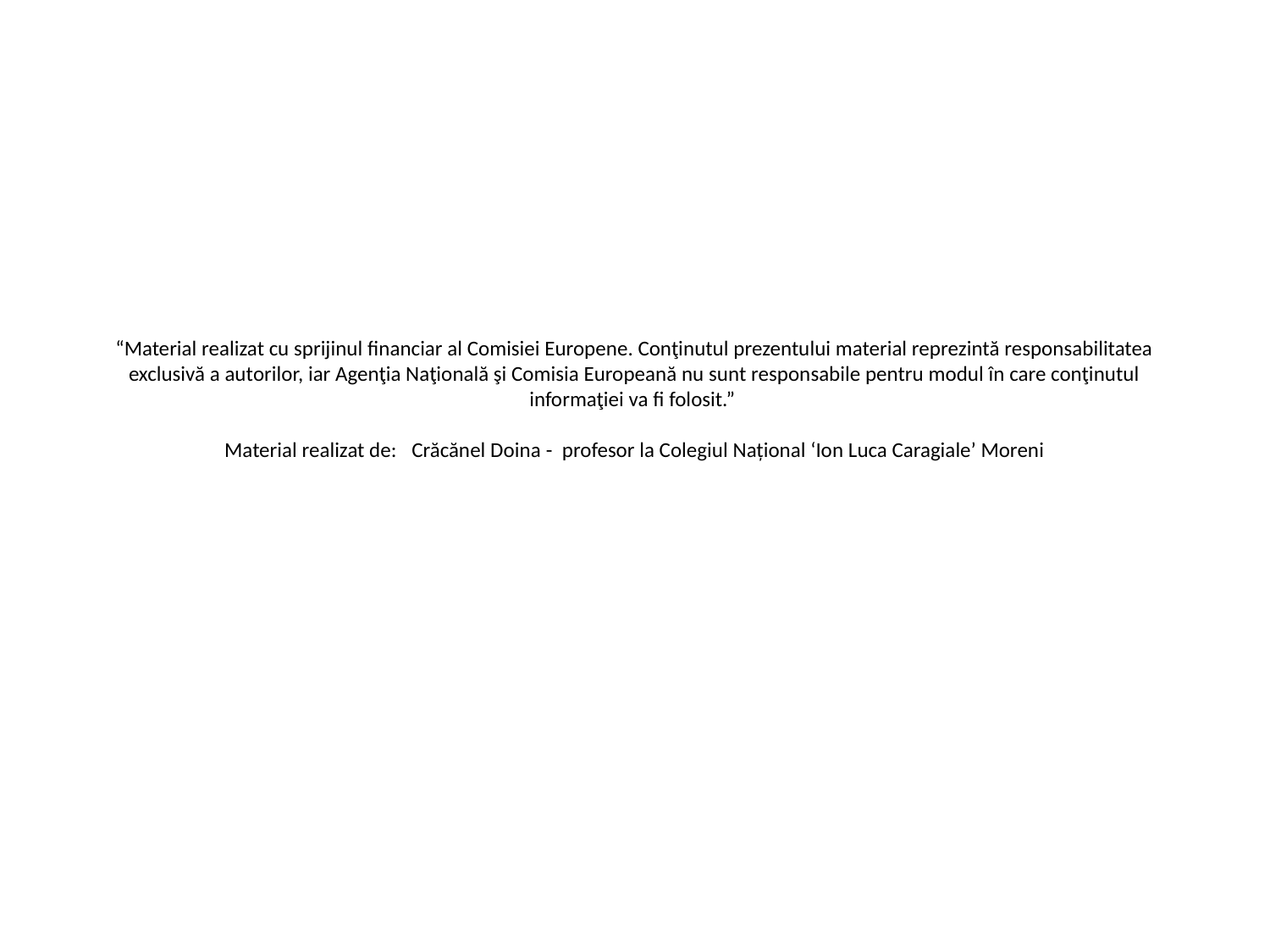

# “Material realizat cu sprijinul financiar al Comisiei Europene. Conţinutul prezentului material reprezintă responsabilitatea exclusivă a autorilor, iar Agenţia Naţională şi Comisia Europeană nu sunt responsabile pentru modul în care conţinutul informaţiei va fi folosit.” Material realizat de:   Crăcănel Doina -  profesor la Colegiul Național ‘Ion Luca Caragiale’ Moreni